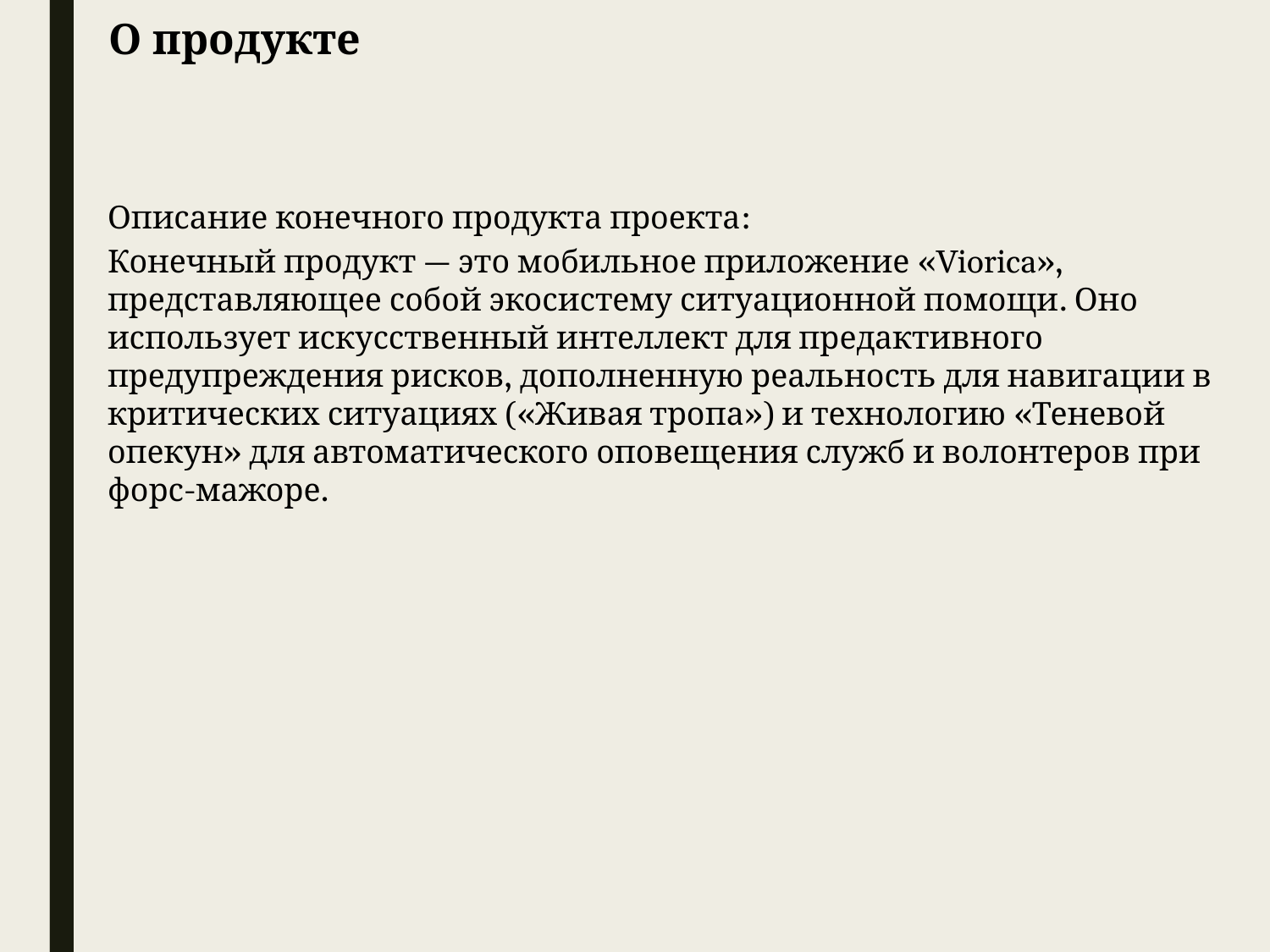

О продукте
#

Описание конечного продукта проекта:
Конечный продукт — это мобильное приложение «Viorica», представляющее собой экосистему ситуационной помощи. Оно использует искусственный интеллект для предактивного предупреждения рисков, дополненную реальность для навигации в критических ситуациях («Живая тропа») и технологию «Теневой опекун» для автоматического оповещения служб и волонтеров при форс-мажоре.